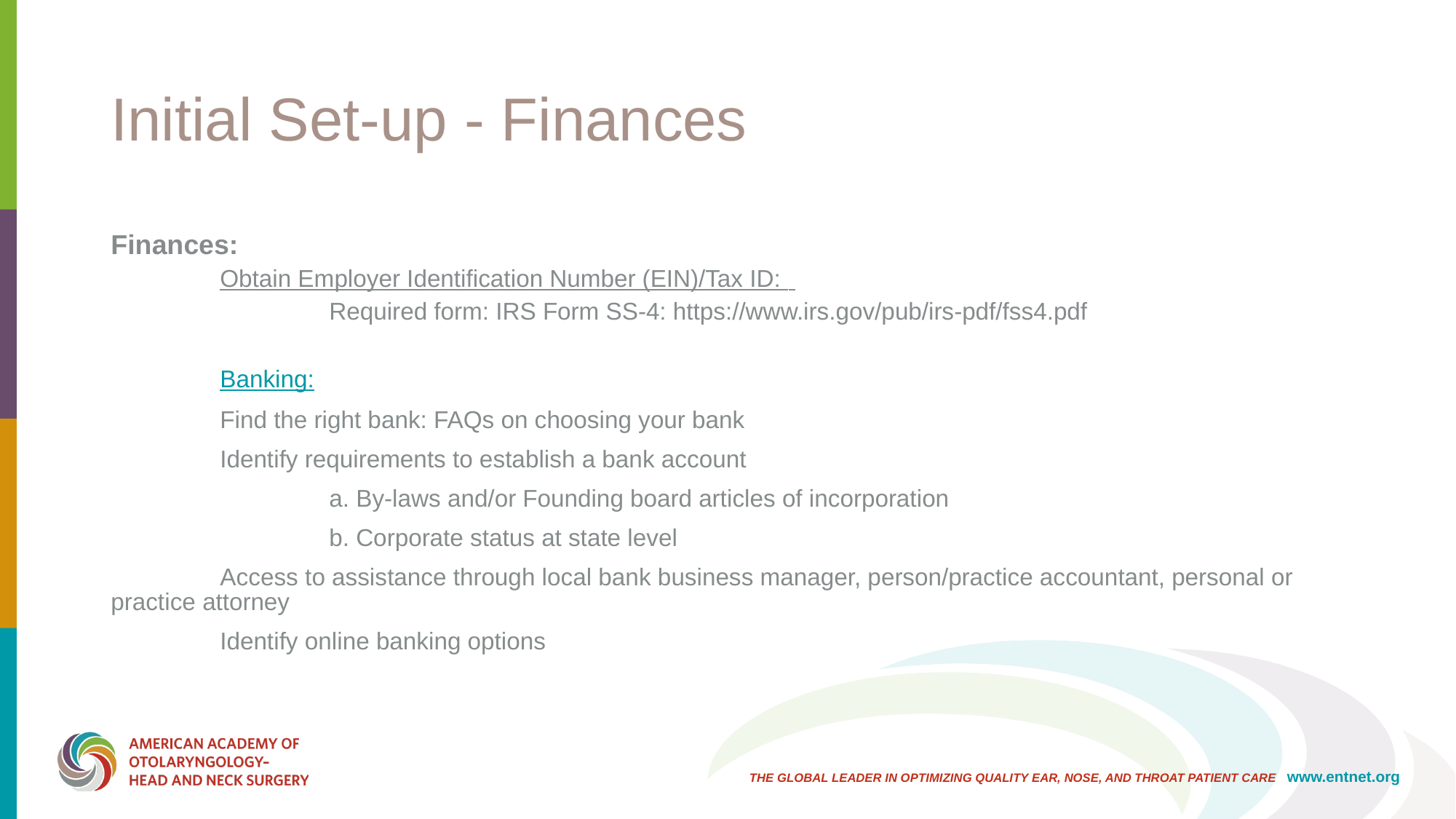

# Initial Set-up - Finances
Finances:
	Obtain Employer Identification Number (EIN)/Tax ID:
		Required form: IRS Form SS-4: https://www.irs.gov/pub/irs-pdf/fss4.pdf

	Banking:
	Find the right bank: FAQs on choosing your bank
	Identify requirements to establish a bank account
		a. By-laws and/or Founding board articles of incorporation
		b. Corporate status at state level
	Access to assistance through local bank business manager, person/practice accountant, personal or 	practice attorney
	Identify online banking options